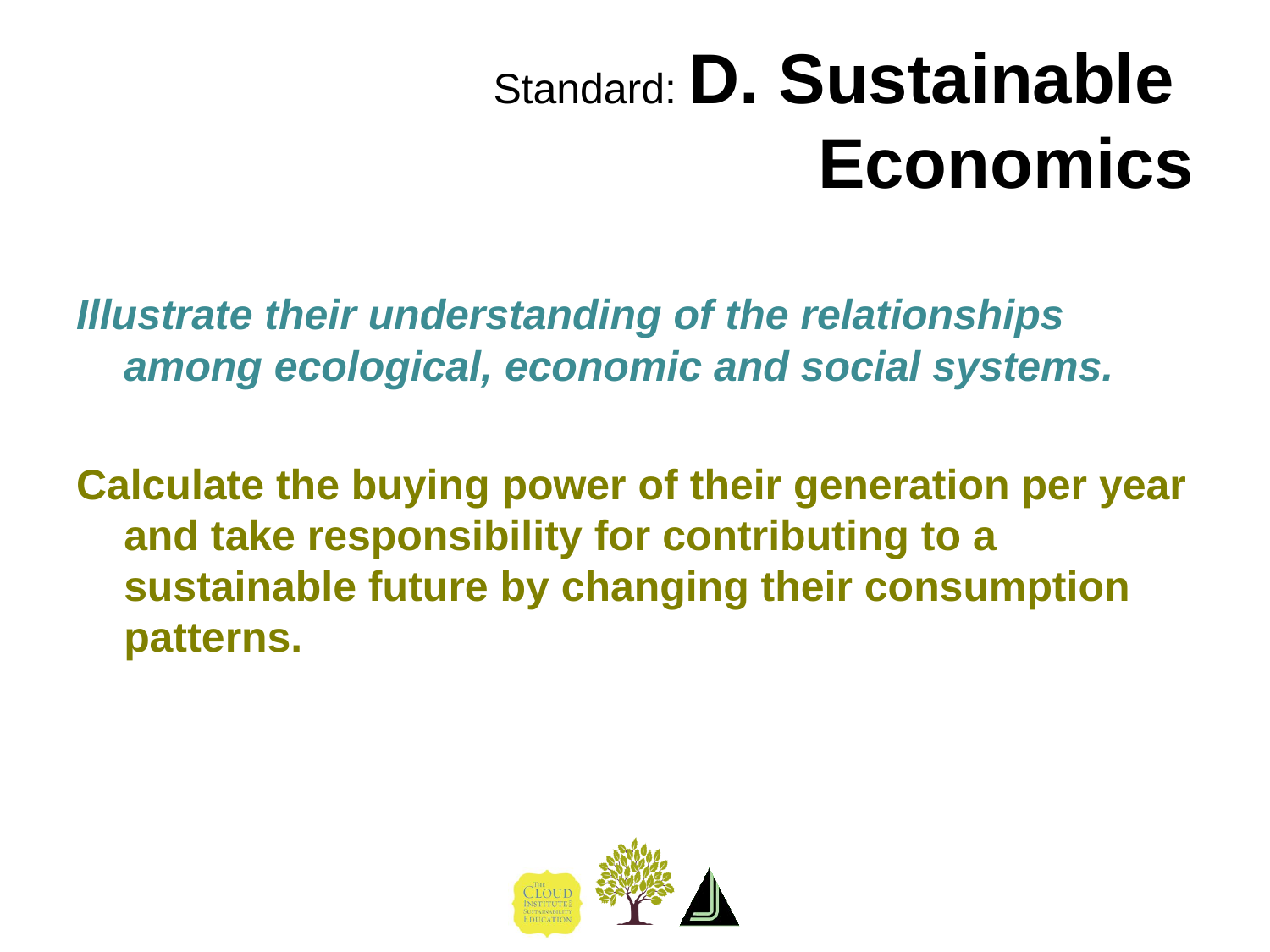

# Standard: D. Sustainable Economics

Illustrate their understanding of the relationships among ecological, economic and social systems.

Calculate the buying power of their generation per year and take responsibility for contributing to a sustainable future by changing their consumption patterns.